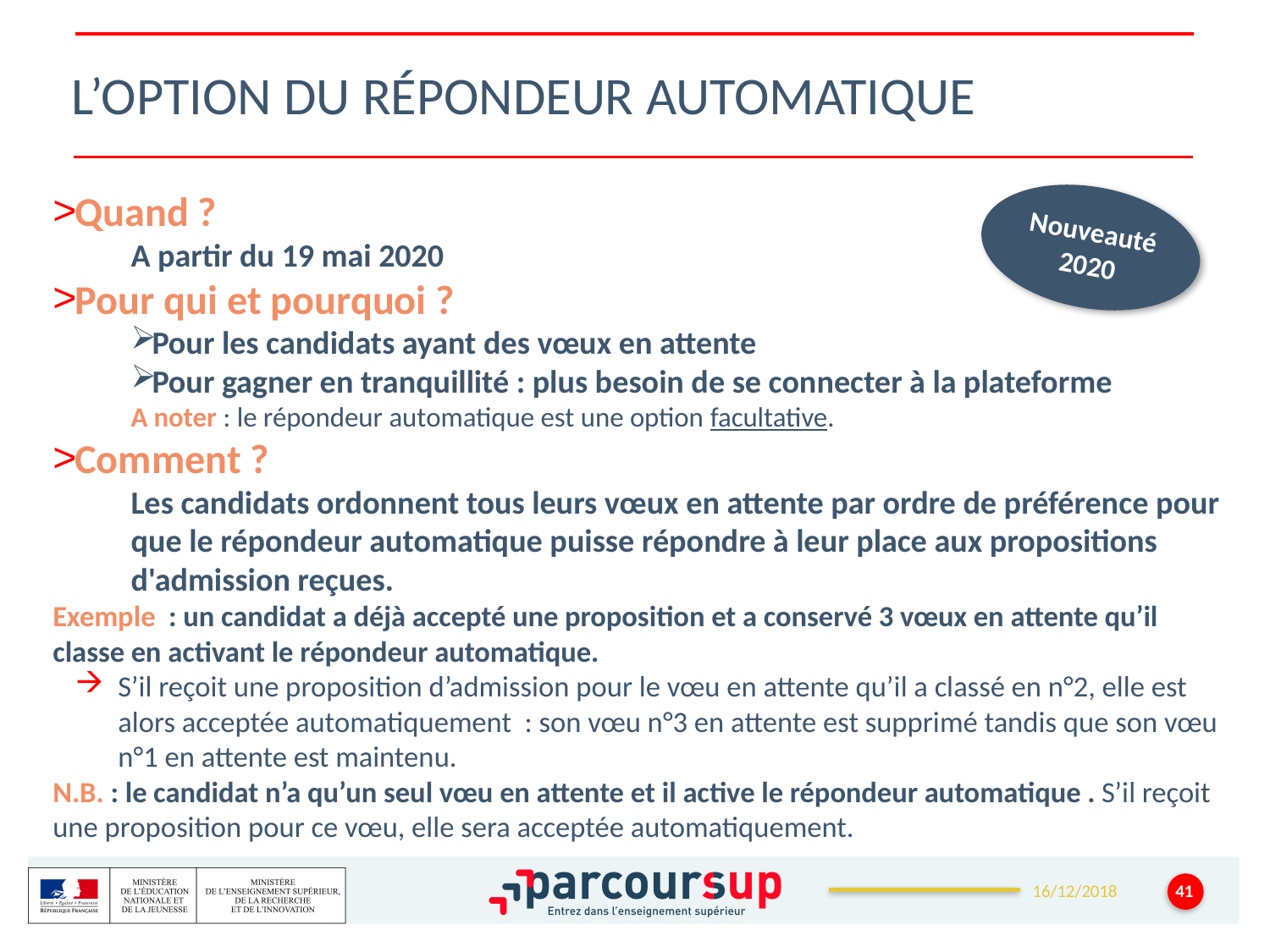

# l’option du répondeur automatique
Quand ?
A partir du 19 mai 2020
Pour qui et pourquoi ?
Pour les candidats ayant des vœux en attente
Pour gagner en tranquillité : plus besoin de se connecter à la plateforme
A noter : le répondeur automatique est une option facultative.
Comment ?
Les candidats ordonnent tous leurs vœux en attente par ordre de préférence pour que le répondeur automatique puisse répondre à leur place aux propositions d'admission reçues.
Exemple  : un candidat a déjà accepté une proposition et a conservé 3 vœux en attente qu’il classe en activant le répondeur automatique.
S’il reçoit une proposition d’admission pour le vœu en attente qu’il a classé en n°2, elle est  alors acceptée automatiquement  : son vœu n°3 en attente est supprimé tandis que son vœu n°1 en attente est maintenu.
N.B. : le candidat n’a qu’un seul vœu en attente et il active le répondeur automatique . S’il reçoit une proposition pour ce vœu, elle sera acceptée automatiquement.

Nouveauté 2020
41